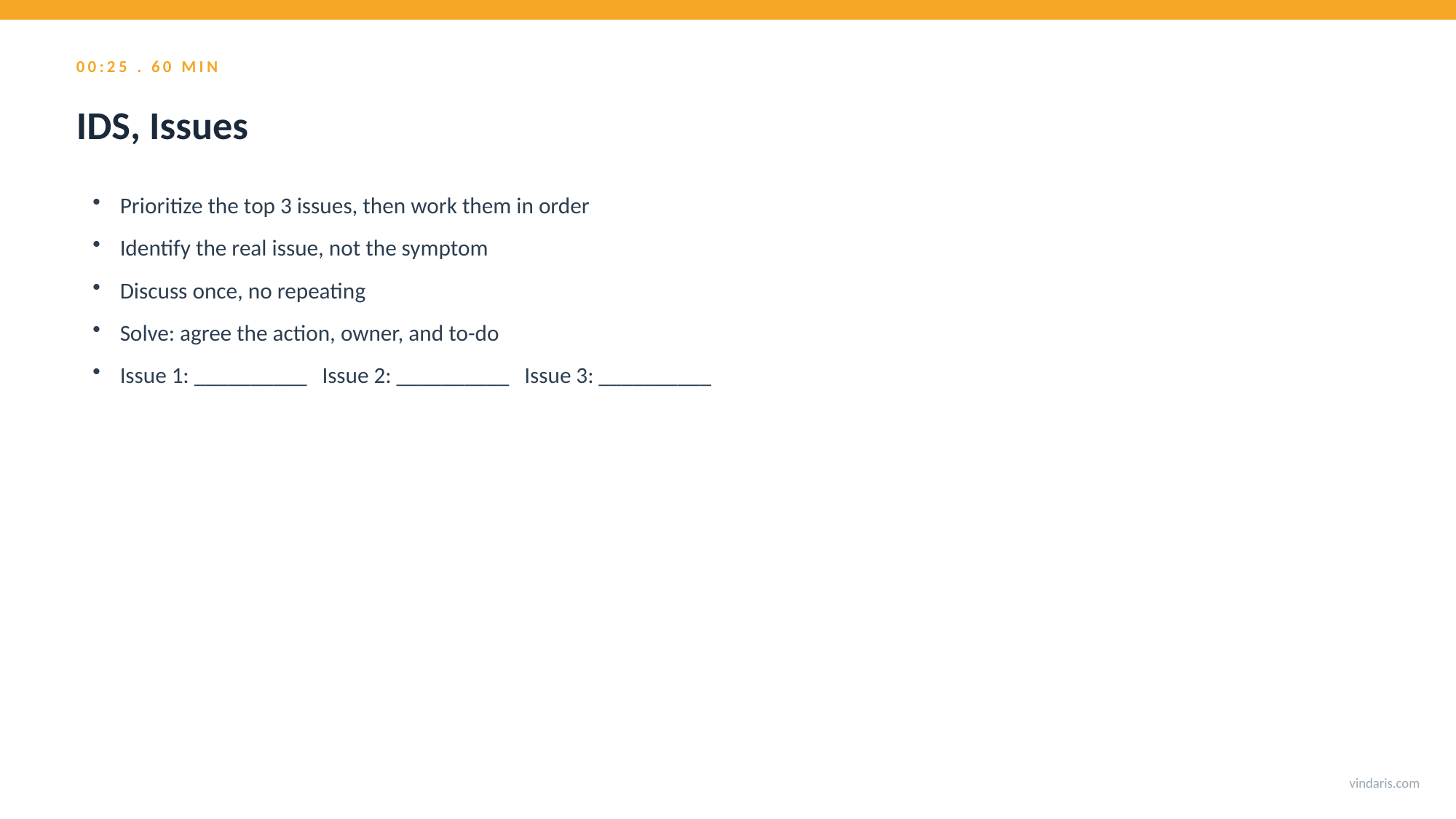

00:25 . 60 MIN
IDS, Issues
Prioritize the top 3 issues, then work them in order
Identify the real issue, not the symptom
Discuss once, no repeating
Solve: agree the action, owner, and to-do
Issue 1: __________   Issue 2: __________   Issue 3: __________